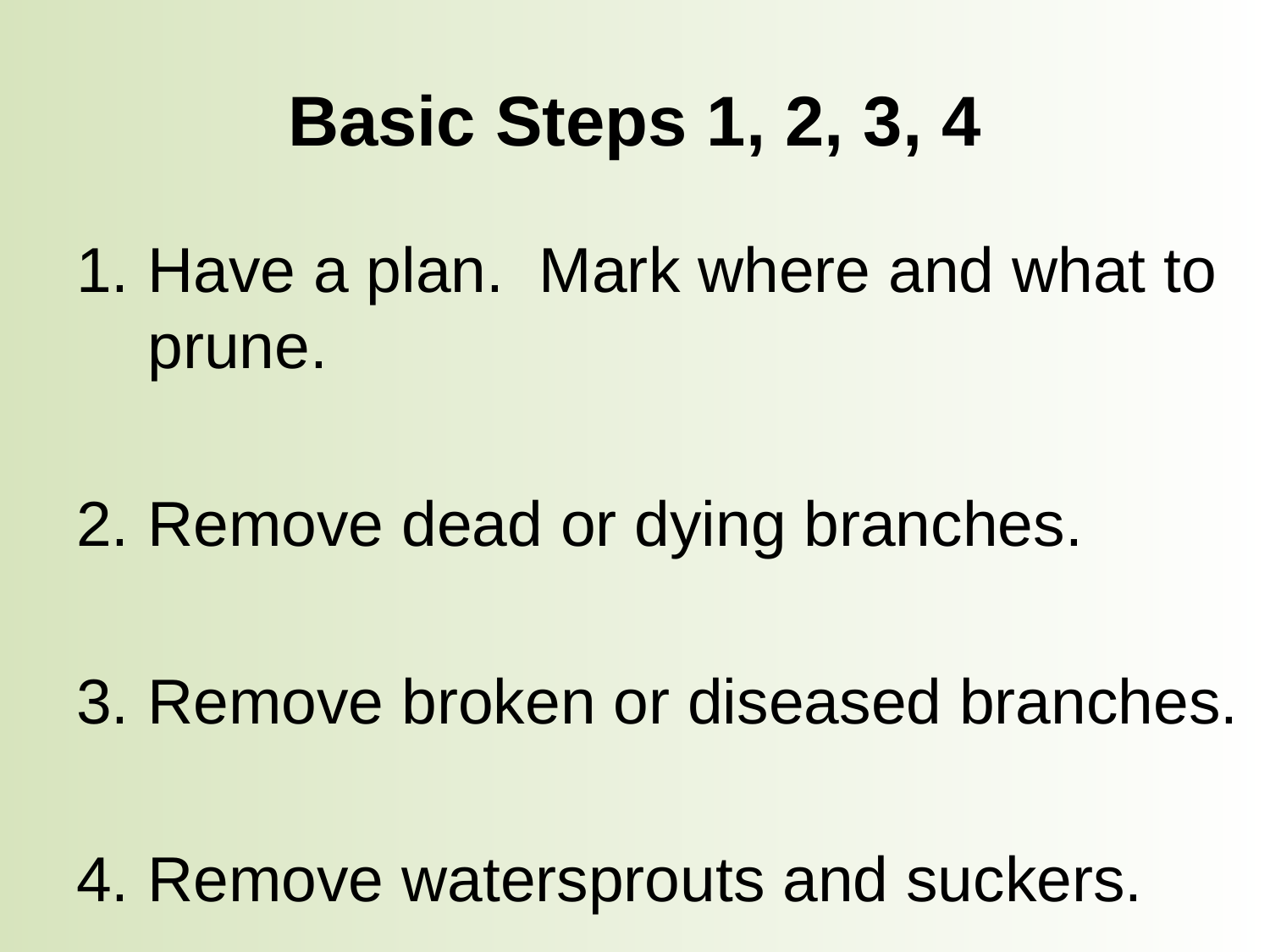

# Basic Steps 1, 2, 3, 4
Have a plan.  Mark where and what to prune.

Remove dead or dying branches.

Remove broken or diseased branches.

Remove watersprouts and suckers.